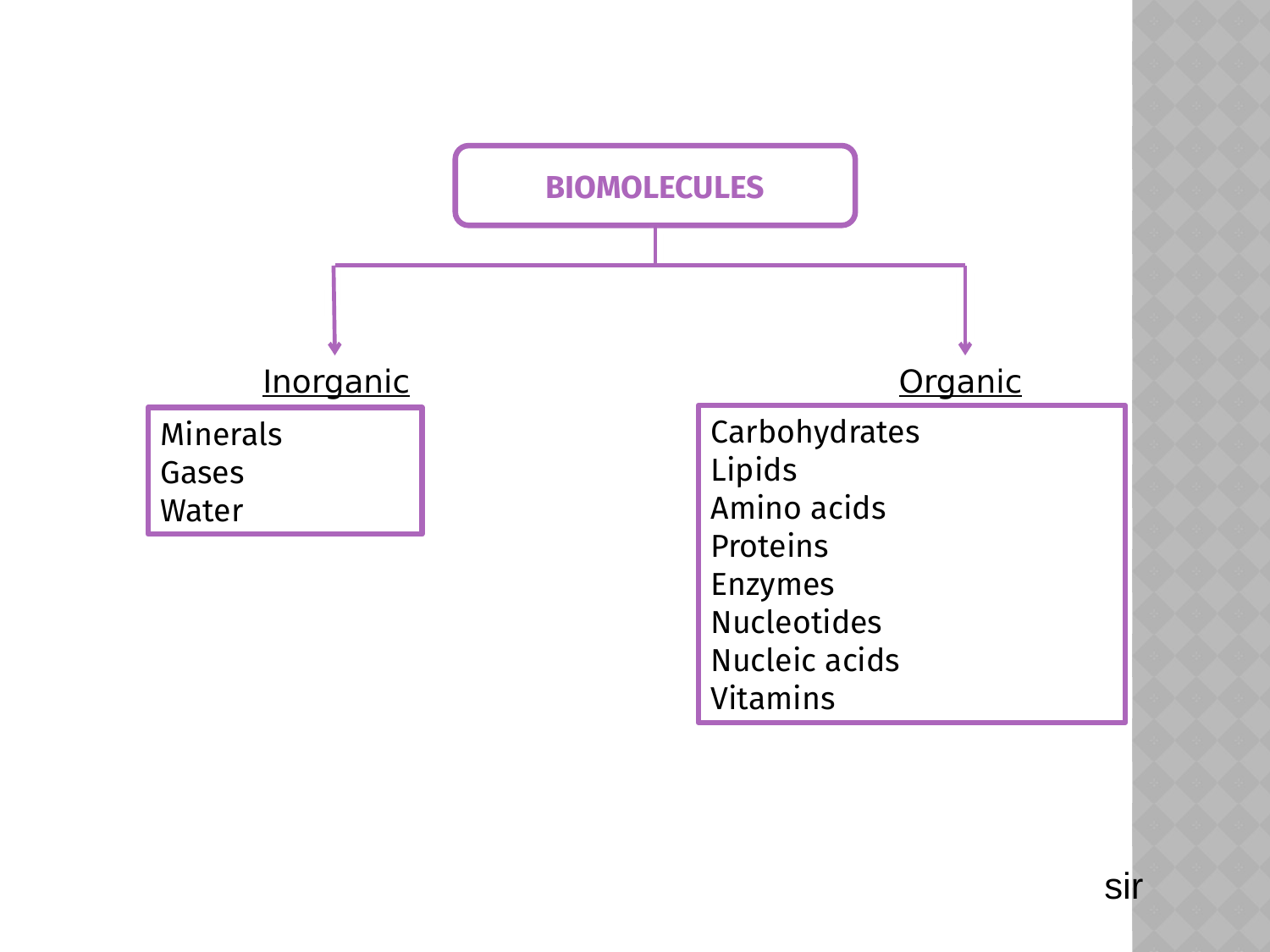

BIOMOLECULES
Inorganic
Organic
Carbohydrates
Lipids
Amino acids
Proteins
Enzymes
Nucleotides
Nucleic acids
Vitamins
Minerals
Gases
Water
sir